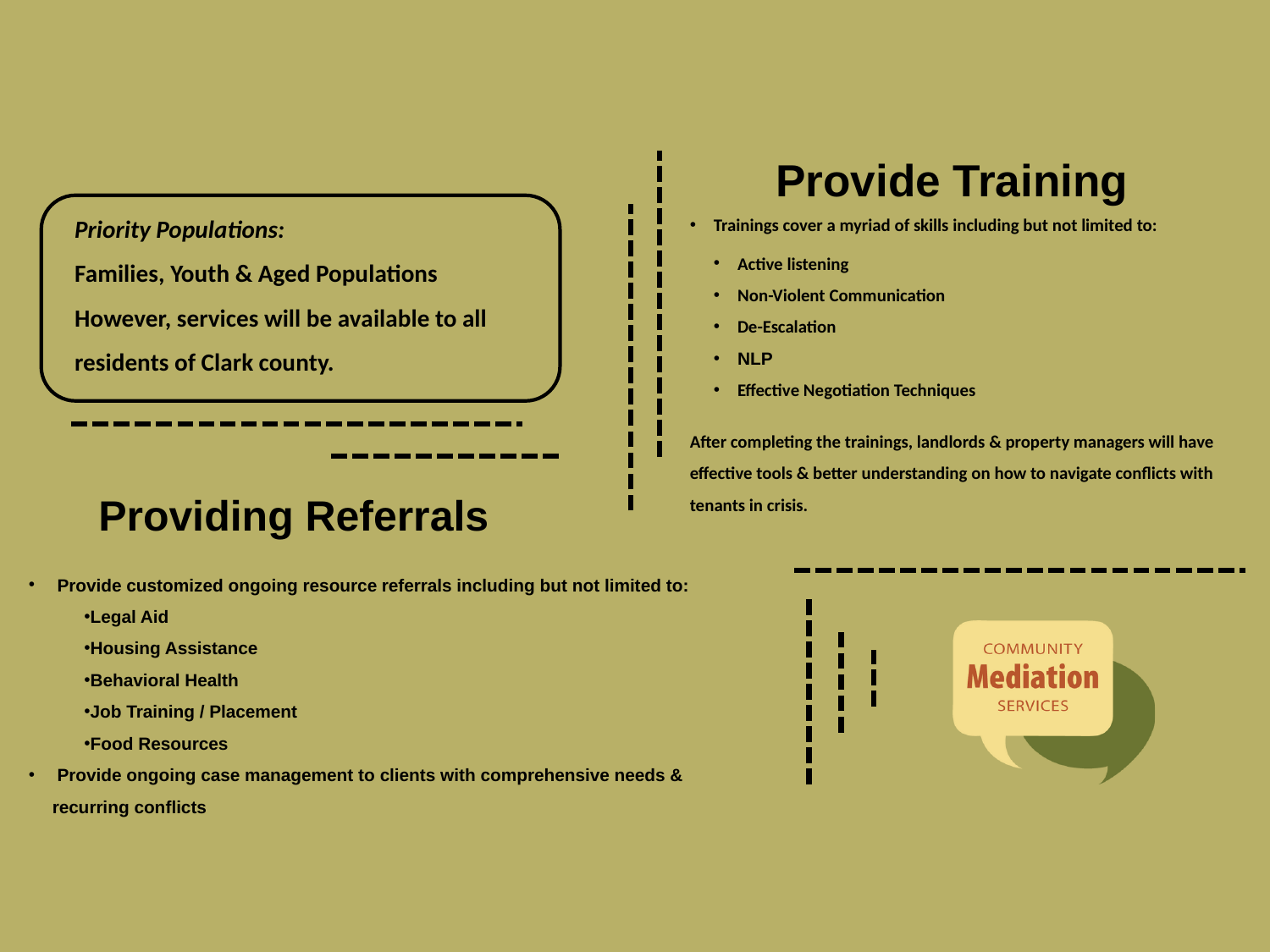

Provide Training

Priority Populations:
Families, Youth & Aged Populations
However, services will be available to all residents of Clark county.

Trainings cover a myriad of skills including but not limited to:

Active listening
Non-Violent Communication
De-Escalation
NLP
Effective Negotiation Techniques

After completing the trainings, landlords & property managers will have effective tools & better understanding on how to navigate conflicts with tenants in crisis.

Providing Referrals
 Provide customized ongoing resource referrals including but not limited to:
Legal Aid
Housing Assistance
Behavioral Health
Job Training / Placement
Food Resources
 Provide ongoing case management to clients with comprehensive needs & recurring conflicts